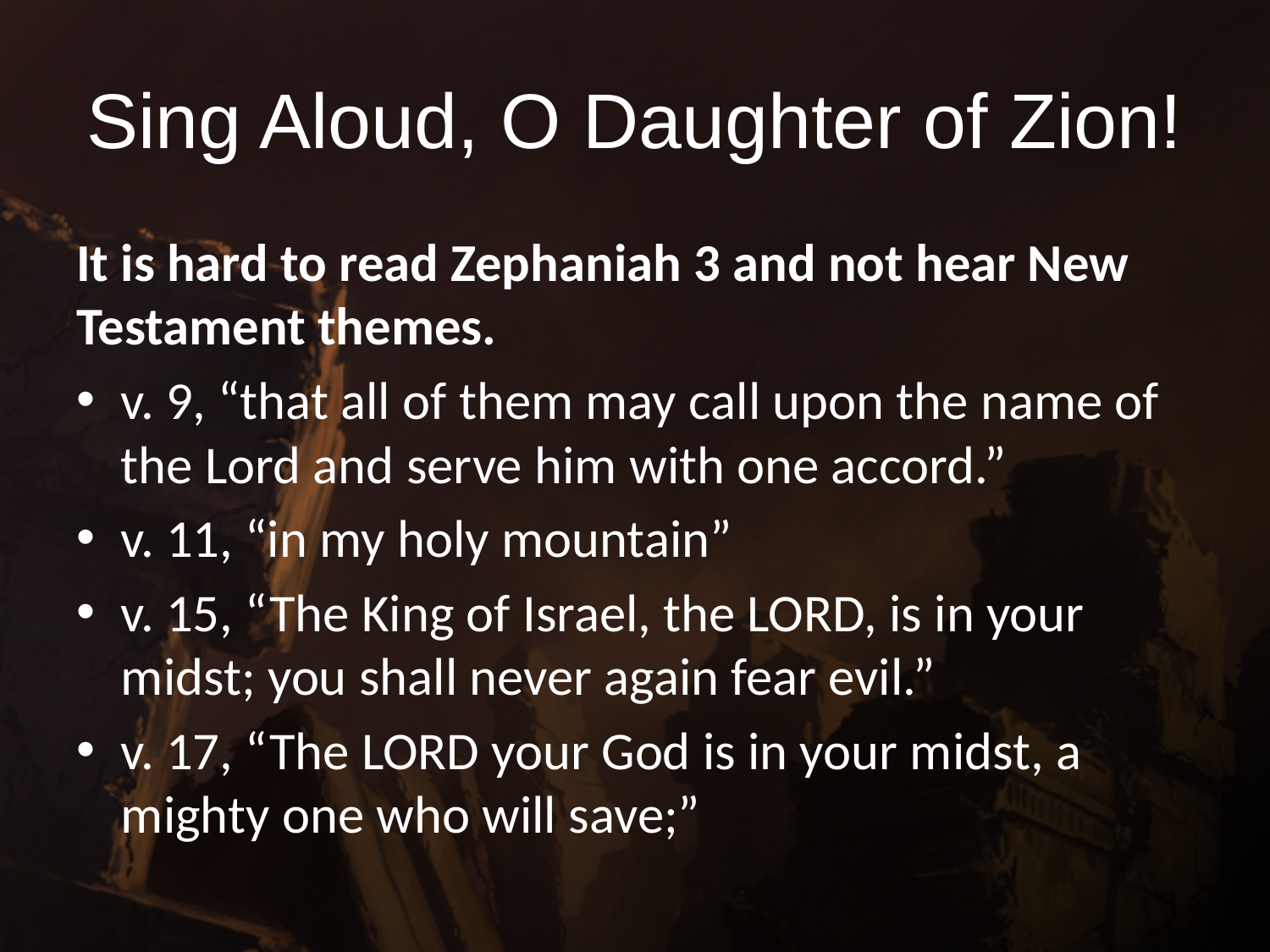

# Sing Aloud, O Daughter of Zion!
It is hard to read Zephaniah 3 and not hear New Testament themes.
v. 9, “that all of them may call upon the name of the Lord and serve him with one accord.”
v. 11, “in my holy mountain”
v. 15, “The King of Israel, the LORD, is in your midst; you shall never again fear evil.”
v. 17, “The LORD your God is in your midst, a mighty one who will save;”